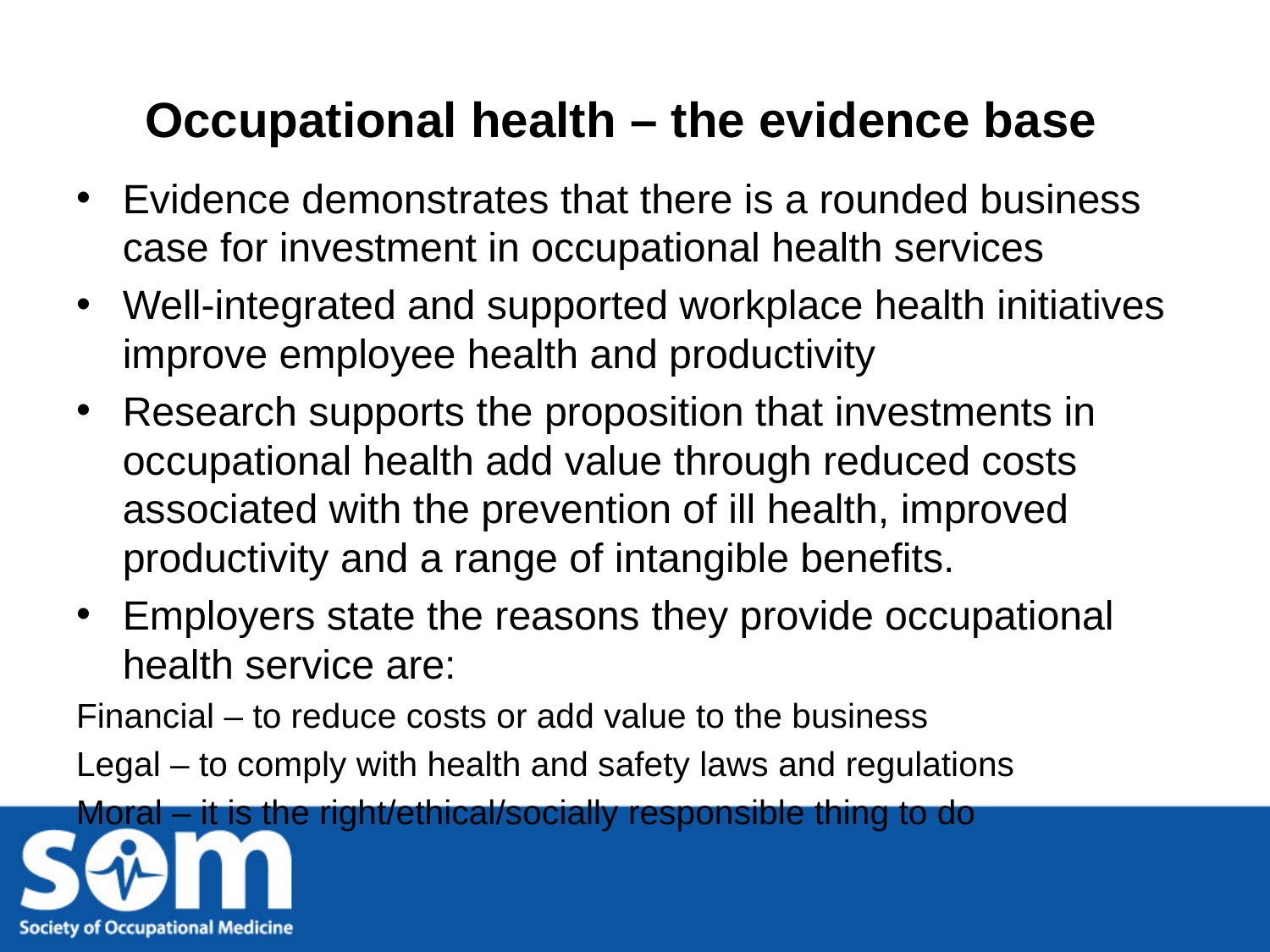

# Occupational health – the evidence base
Evidence demonstrates that there is a rounded business case for investment in occupational health services
Well-integrated and supported workplace health initiatives improve employee health and productivity
Research supports the proposition that investments in occupational health add value through reduced costs associated with the prevention of ill health, improved productivity and a range of intangible benefits.
Employers state the reasons they provide occupational health service are:
Financial – to reduce costs or add value to the business
Legal – to comply with health and safety laws and regulations
Moral – it is the right/ethical/socially responsible thing to do